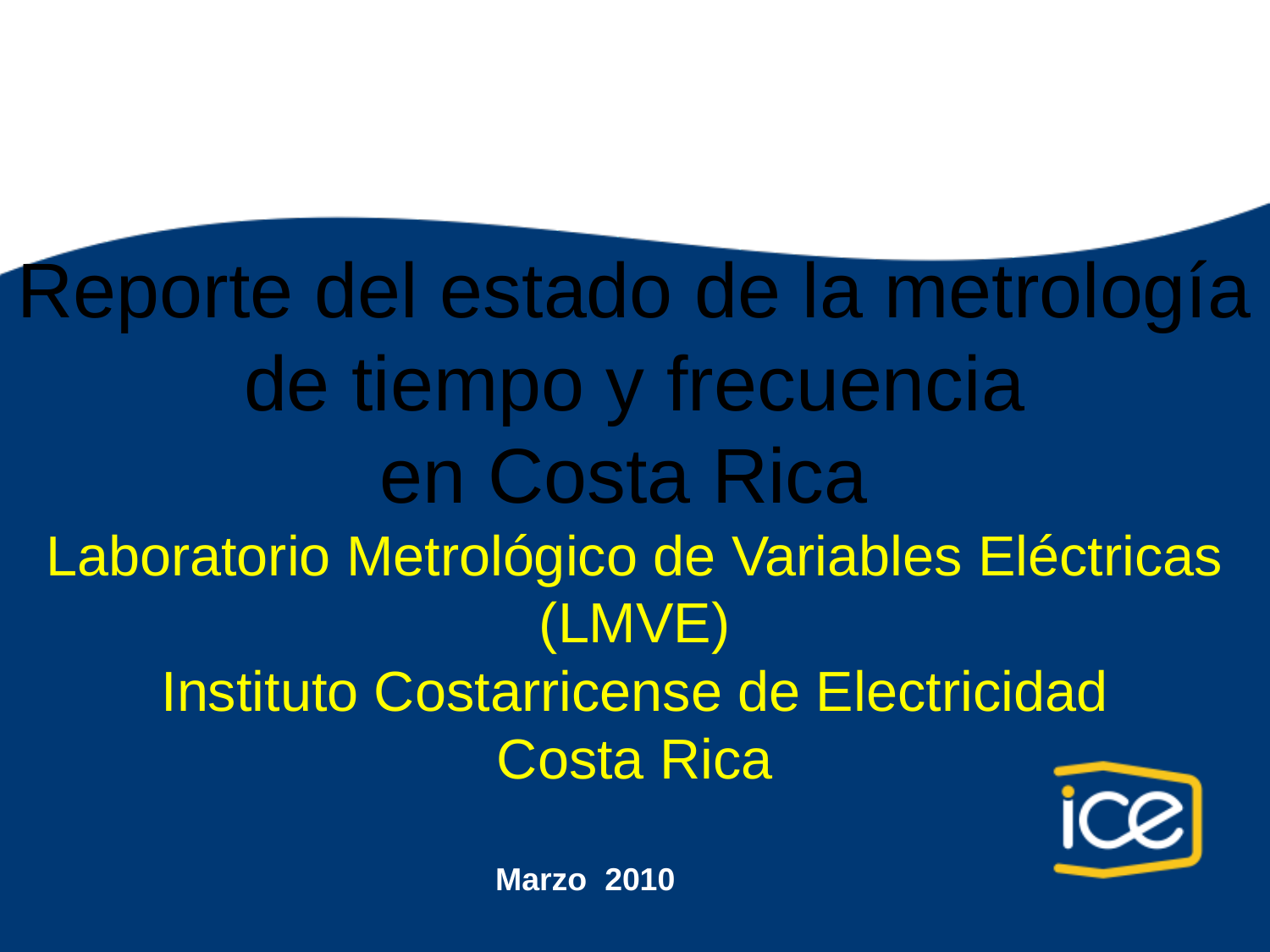

Reporte del estado de la metrología de tiempo y frecuencia
en Costa Rica
Laboratorio Metrológico de Variables Eléctricas
(LMVE)
Instituto Costarricense de Electricidad
Costa Rica
Marzo  2010